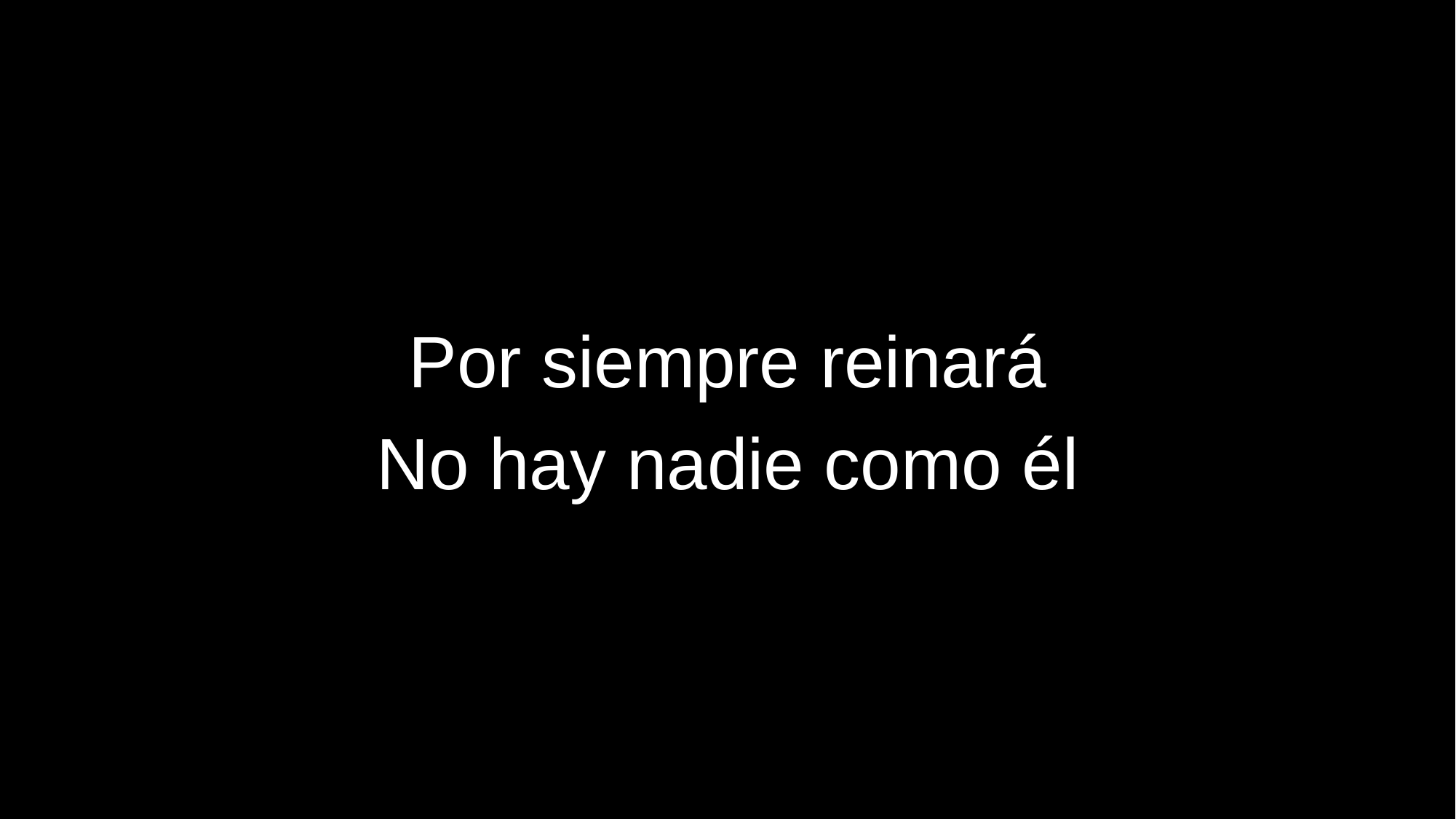

Por siempre reinará
No hay nadie como él